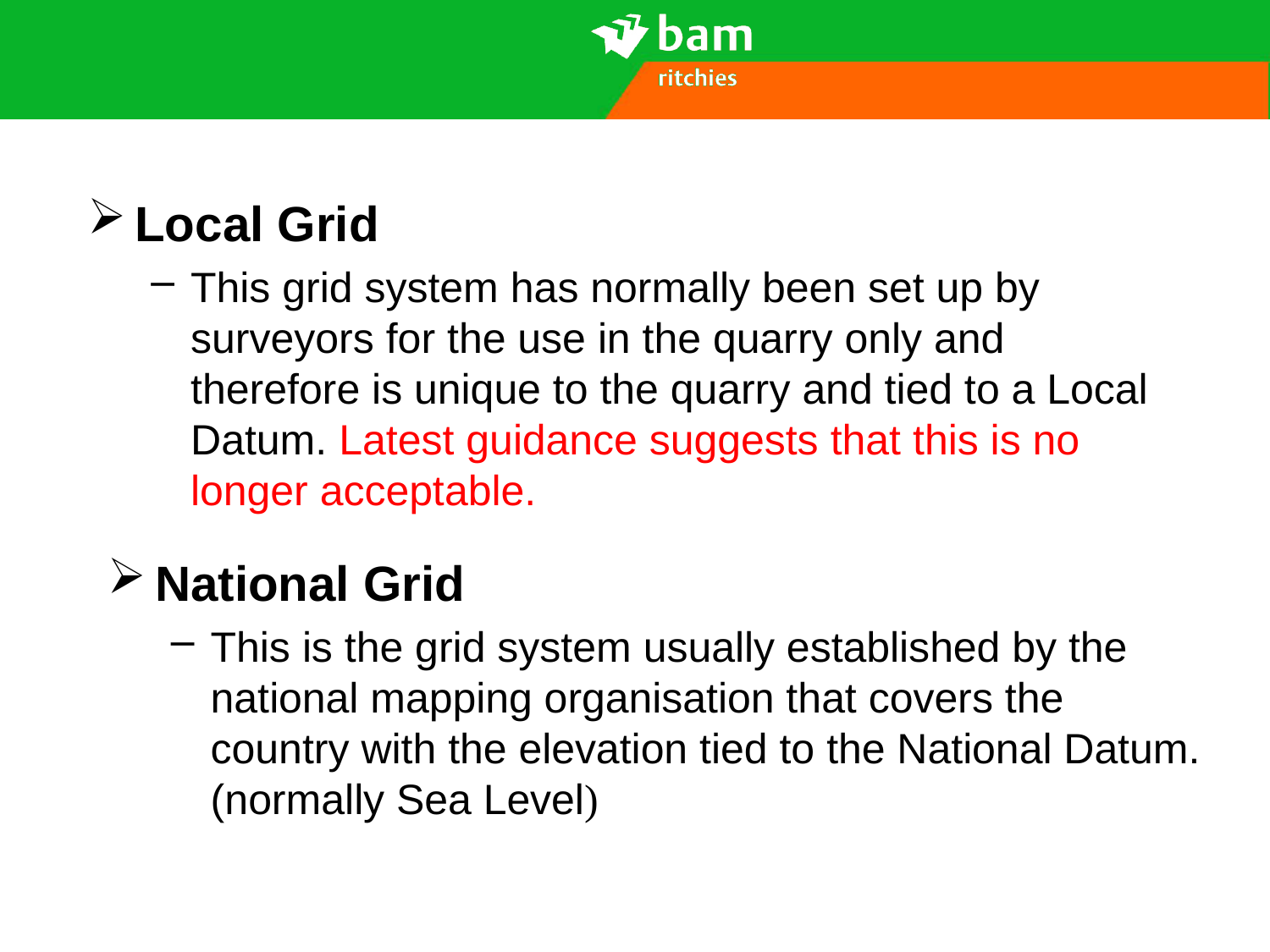

#
Local Grid
This grid system has normally been set up by surveyors for the use in the quarry only and therefore is unique to the quarry and tied to a Local Datum. Latest guidance suggests that this is no longer acceptable.
National Grid
This is the grid system usually established by the national mapping organisation that covers the country with the elevation tied to the National Datum.(normally Sea Level)